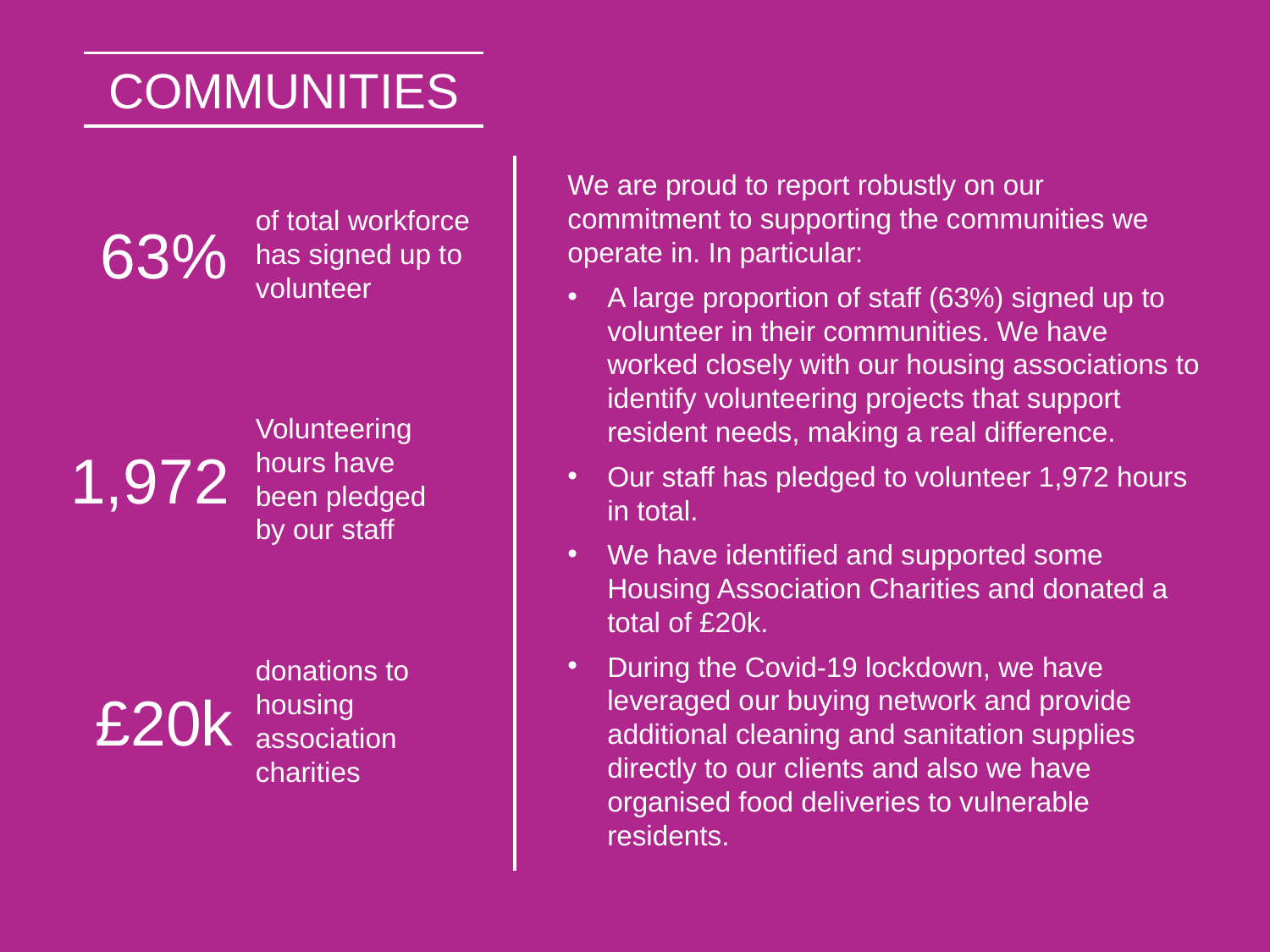

COMMUNITIES
We are proud to report robustly on our commitment to supporting the communities we operate in. In particular:
A large proportion of staff (63%) signed up to volunteer in their communities. We have worked closely with our housing associations to identify volunteering projects that support resident needs, making a real difference.
Our staff has pledged to volunteer 1,972 hours in total.
We have identified and supported some Housing Association Charities and donated a total of £20k.
During the Covid-19 lockdown, we have leveraged our buying network and provide additional cleaning and sanitation supplies directly to our clients and also we have organised food deliveries to vulnerable residents.
of total workforce has signed up to volunteer
63%
Volunteering hours have been pledged by our staff
1,972
donations to housing association charities
£20k